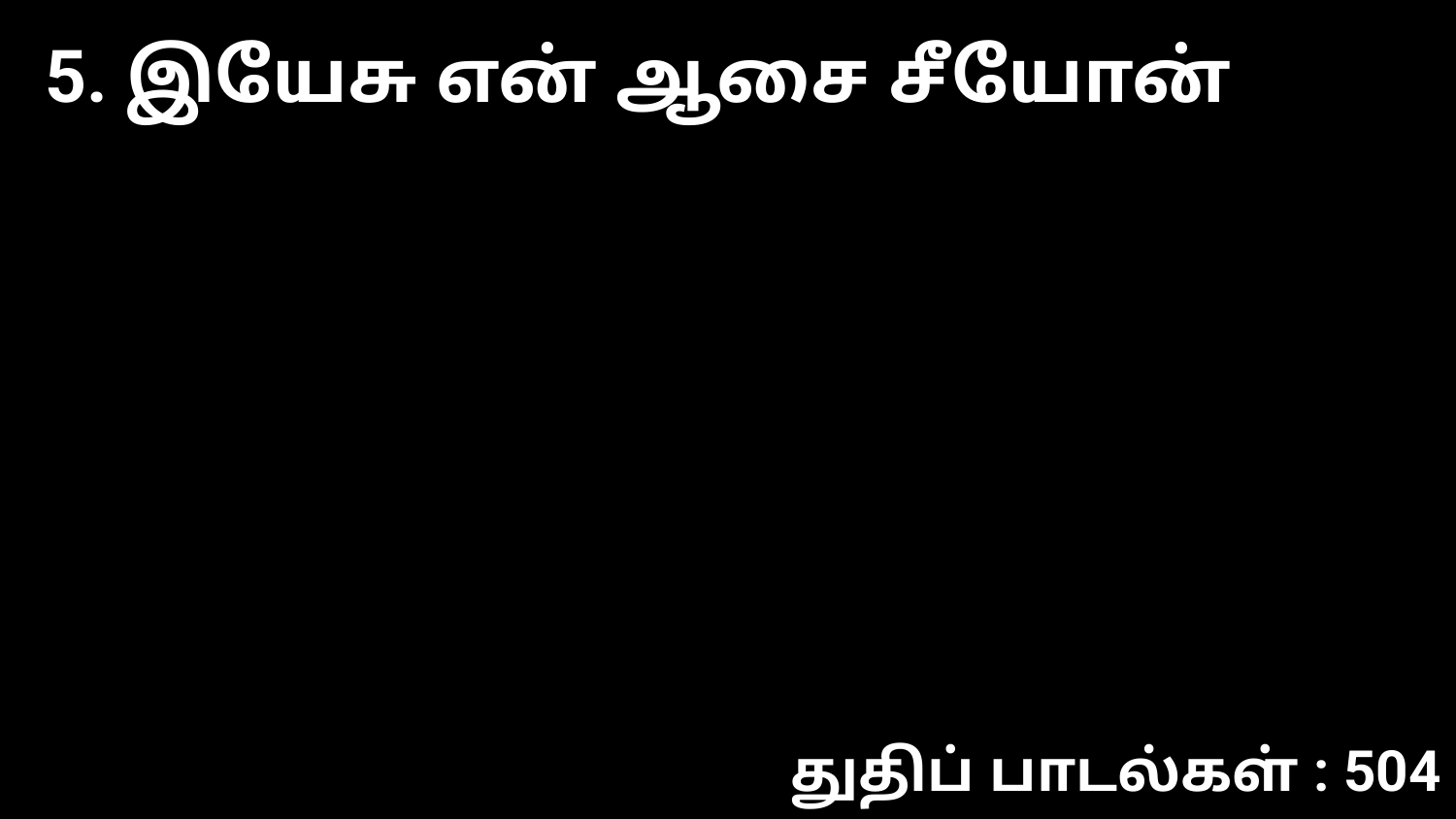

5. இயேசு என் ஆசை சீயோன்
துதிப் பாடல்கள் : 504